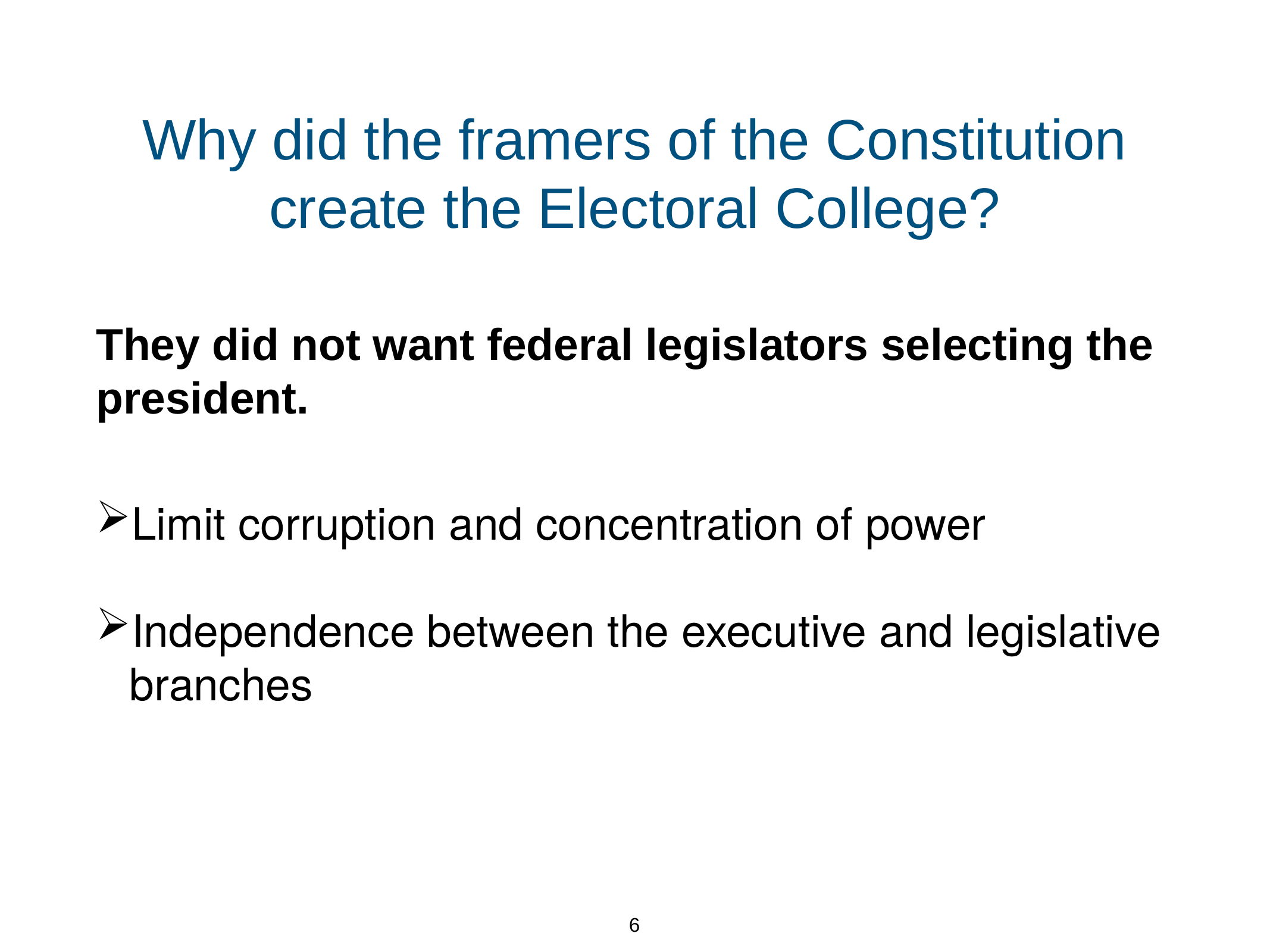

Why did the framers of the Constitution create the Electoral College?
They did not want federal legislators selecting the president.
Limit corruption and concentration of power

Independence between the executive and legislative branches
6